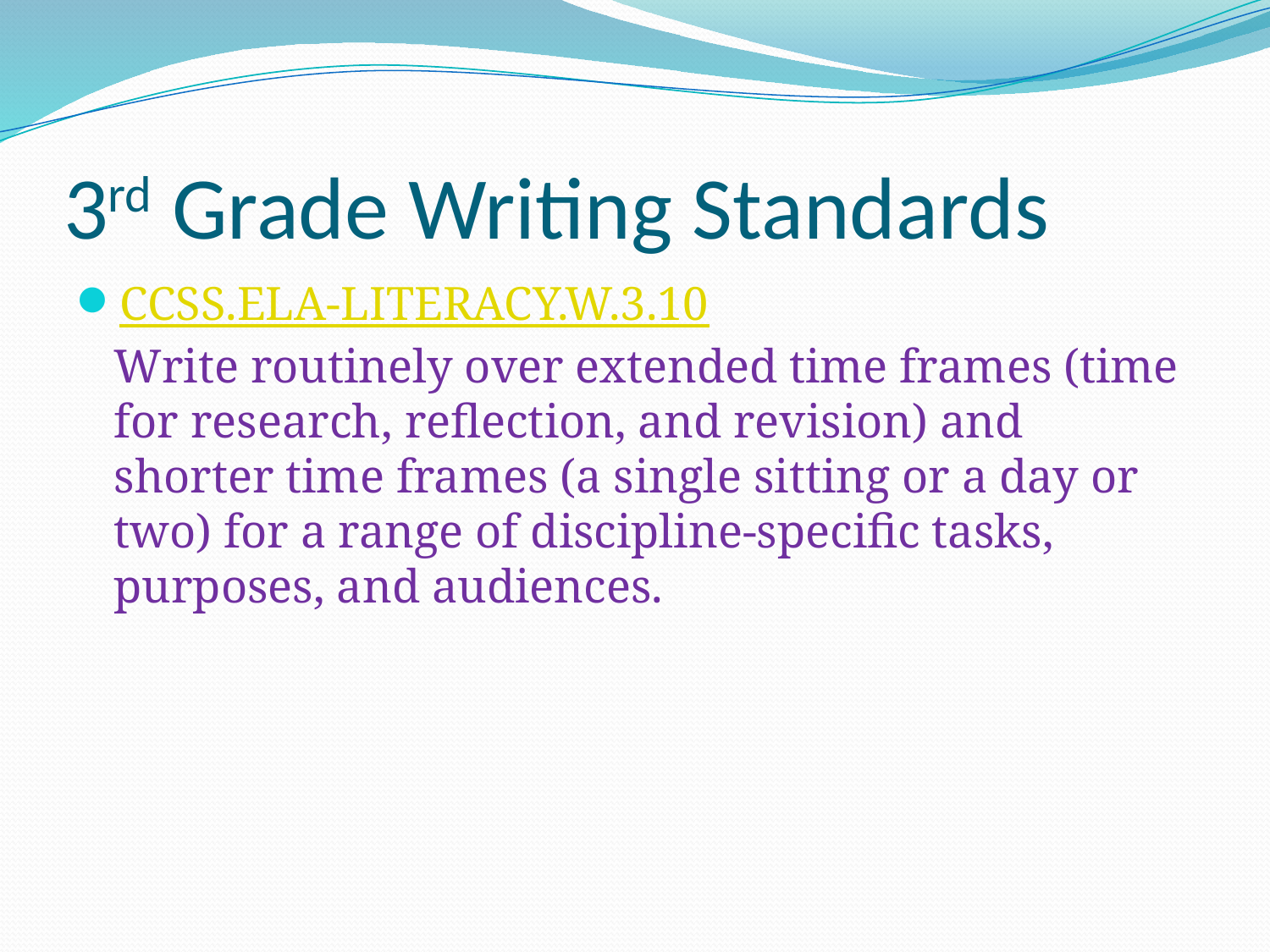

# 3rd Grade Writing Standards
CCSS.ELA-LITERACY.W.3.10
Write routinely over extended time frames (time for research, reflection, and revision) and shorter time frames (a single sitting or a day or two) for a range of discipline-specific tasks, purposes, and audiences.